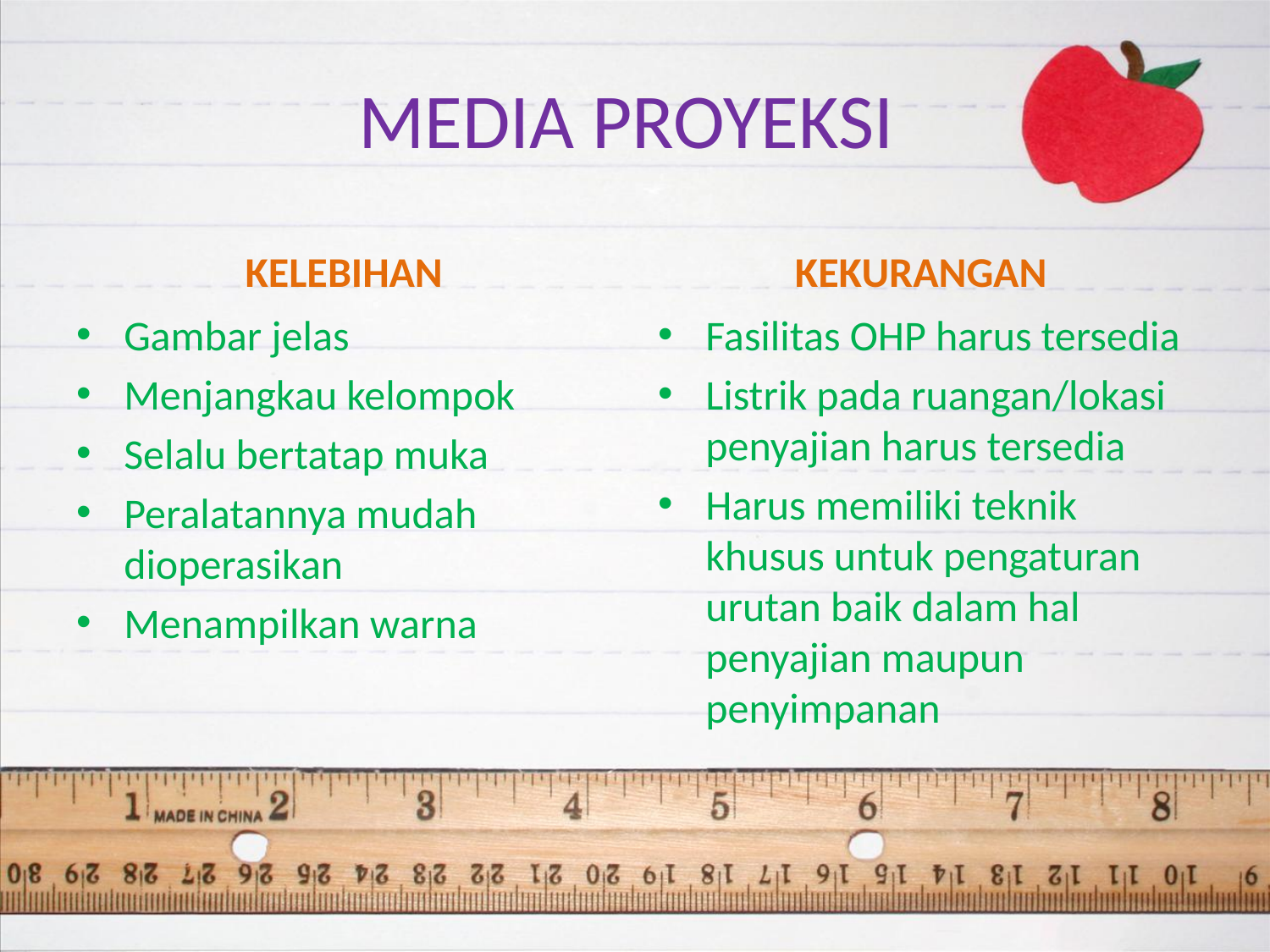

# MEDIA PROYEKSI
KELEBIHAN
KEKURANGAN
Gambar jelas
Menjangkau kelompok
Selalu bertatap muka
Peralatannya mudah dioperasikan
Menampilkan warna

Fasilitas OHP harus tersedia
Listrik pada ruangan/lokasi penyajian harus tersedia
Harus memiliki teknik khusus untuk pengaturan urutan baik dalam hal penyajian maupun penyimpanan

KARAKTERISTIK MEDIA